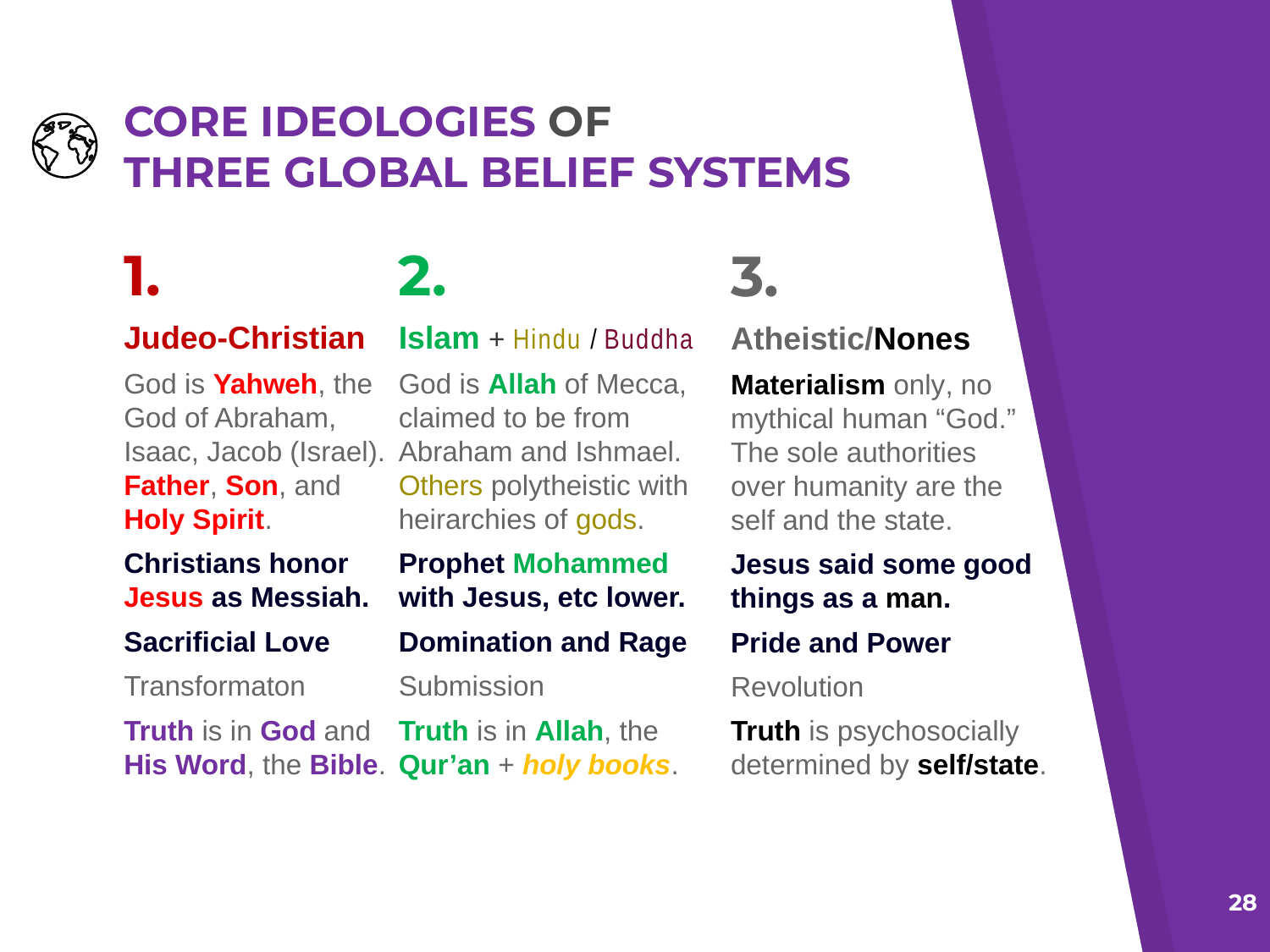

# CORE IDEOLOGIES OF THREE GLOBAL BELIEF Systems
1.
Judeo-Christian
God is Yahweh, the God of Abraham, Isaac, Jacob (Israel). Father, Son, and Holy Spirit.
Christians honor Jesus as Messiah.
Sacrificial Love
Transformaton
Truth is in God and His Word, the Bible.

2.
Islam + Hindu / Buddha
God is Allah of Mecca, claimed to be from Abraham and Ishmael. Others polytheistic with heirarchies of gods.
Prophet Mohammed with Jesus, etc lower.
Domination and Rage
Submission
Truth is in Allah, the Qur’an + holy books.

3.
Atheistic/Nones
Materialism only, no mythical human “God.” The sole authorities
over humanity are the self and the state.
Jesus said some good things as a man.
Pride and Power
Revolution
Truth is psychosocially determined by self/state.

28